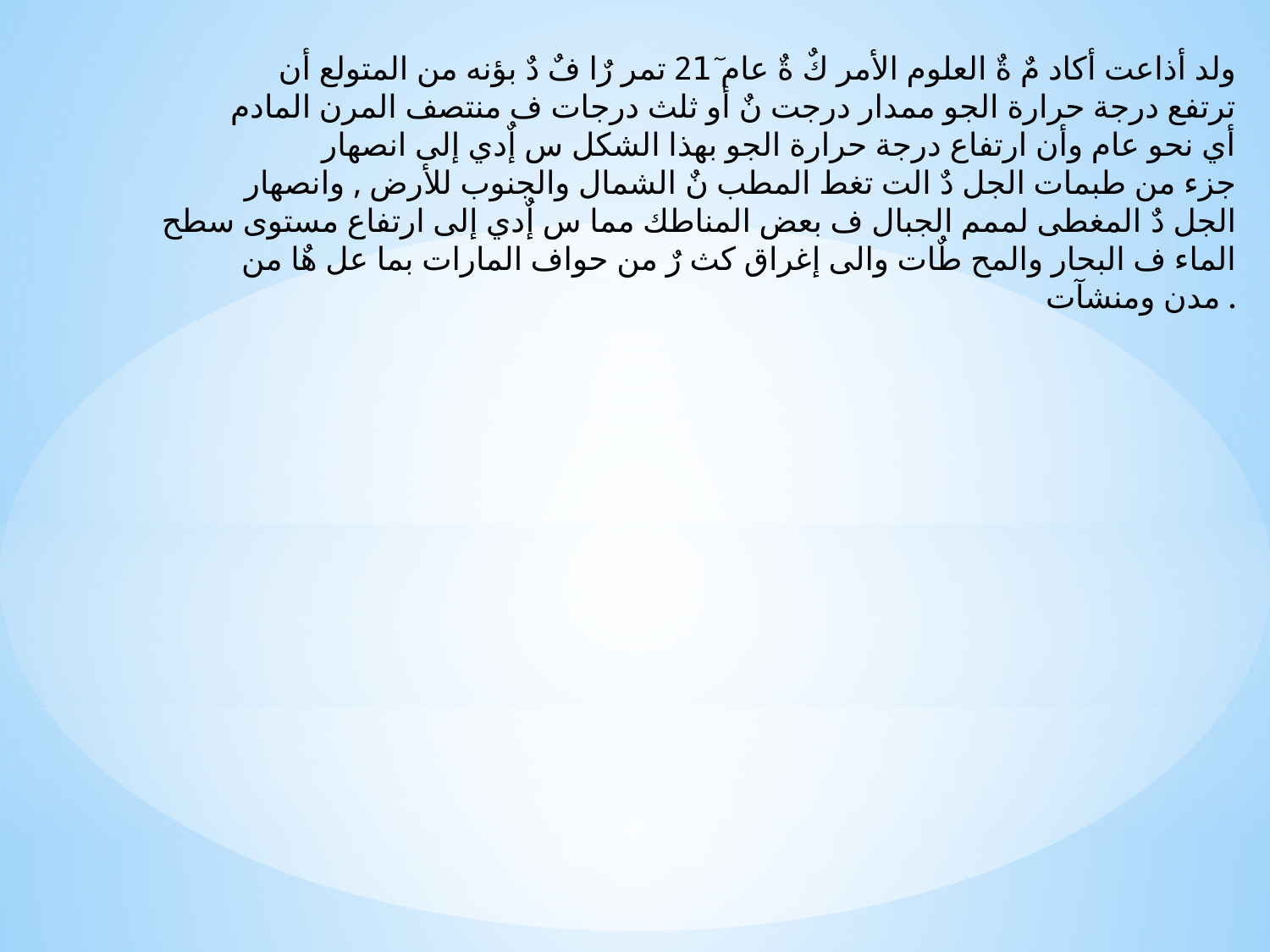

ولد أذاعت أكاد مٌ ةٌ العلوم الأمر كٌ ةٌ عام 21ٓ تمر رٌا فٌ دٌ بؤنه من المتولع أن
ترتفع درجة حرارة الجو ممدار درجت نٌ أو ثلث درجات ف منتصف المرن المادم
أي نحو عام وأن ارتفاع درجة حرارة الجو بهذا الشكل س إٌدي إلى انصهار
جزء من طبمات الجل دٌ الت تغط المطب نٌ الشمال والجنوب للأرض , وانصهار
الجل دٌ المغطى لممم الجبال ف بعض المناطك مما س إٌدي إلى ارتفاع مستوى سطح
الماء ف البحار والمح طٌات والى إغراق كث رٌ من حواف المارات بما عل هٌا من
مدن ومنشآت .